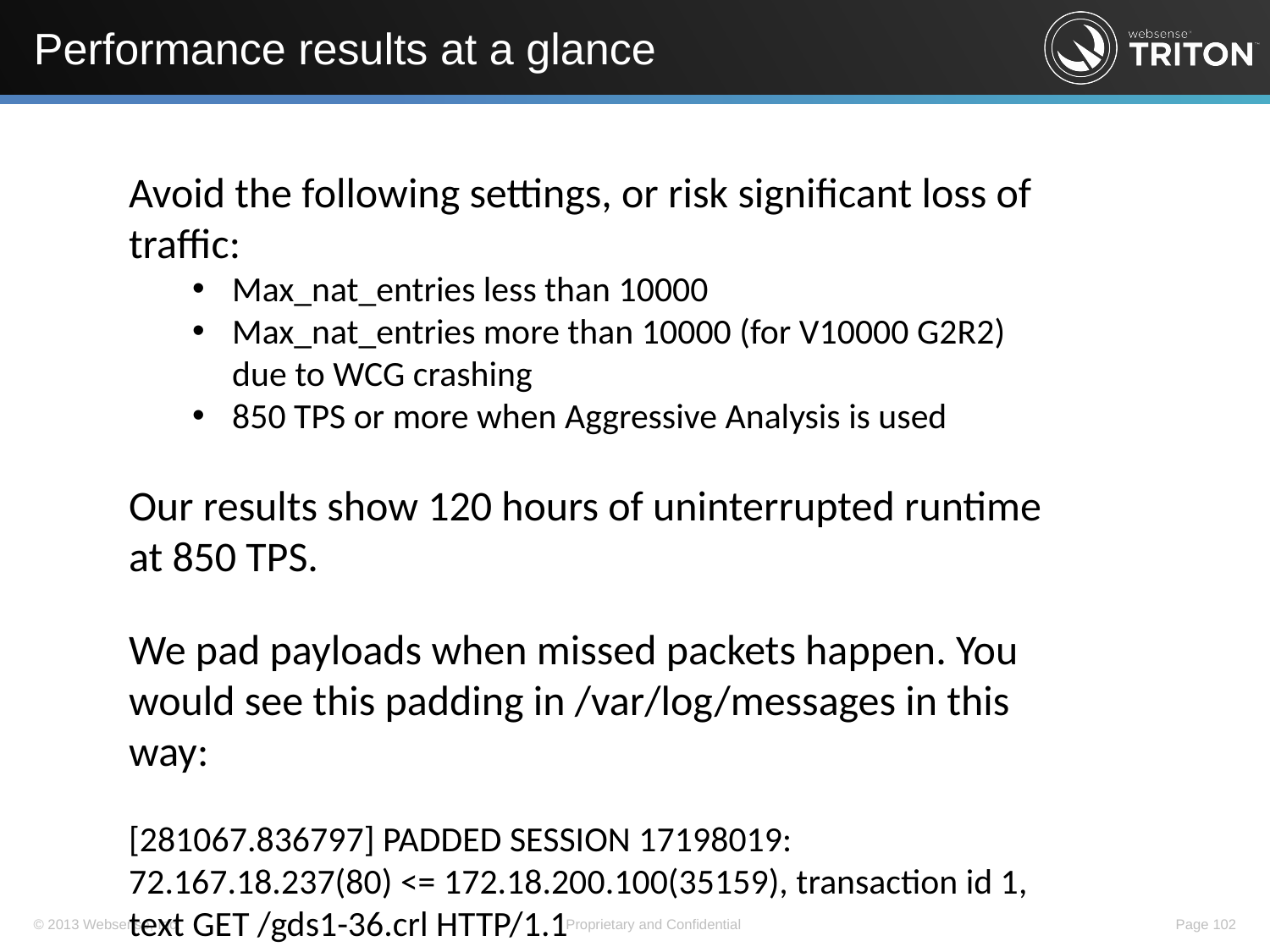

# Performance results at a glance

Avoid the following settings, or risk significant loss of traffic:
Max_nat_entries less than 10000
Max_nat_entries more than 10000 (for V10000 G2R2) due to WCG crashing
850 TPS or more when Aggressive Analysis is used

Our results show 120 hours of uninterrupted runtime at 850 TPS.

We pad payloads when missed packets happen. You would see this padding in /var/log/messages in this way:

[281067.836797] PADDED SESSION 17198019: 72.167.18.237(80) <= 172.18.200.100(35159), transaction id 1, text GET /gds1-36.crl HTTP/1.1